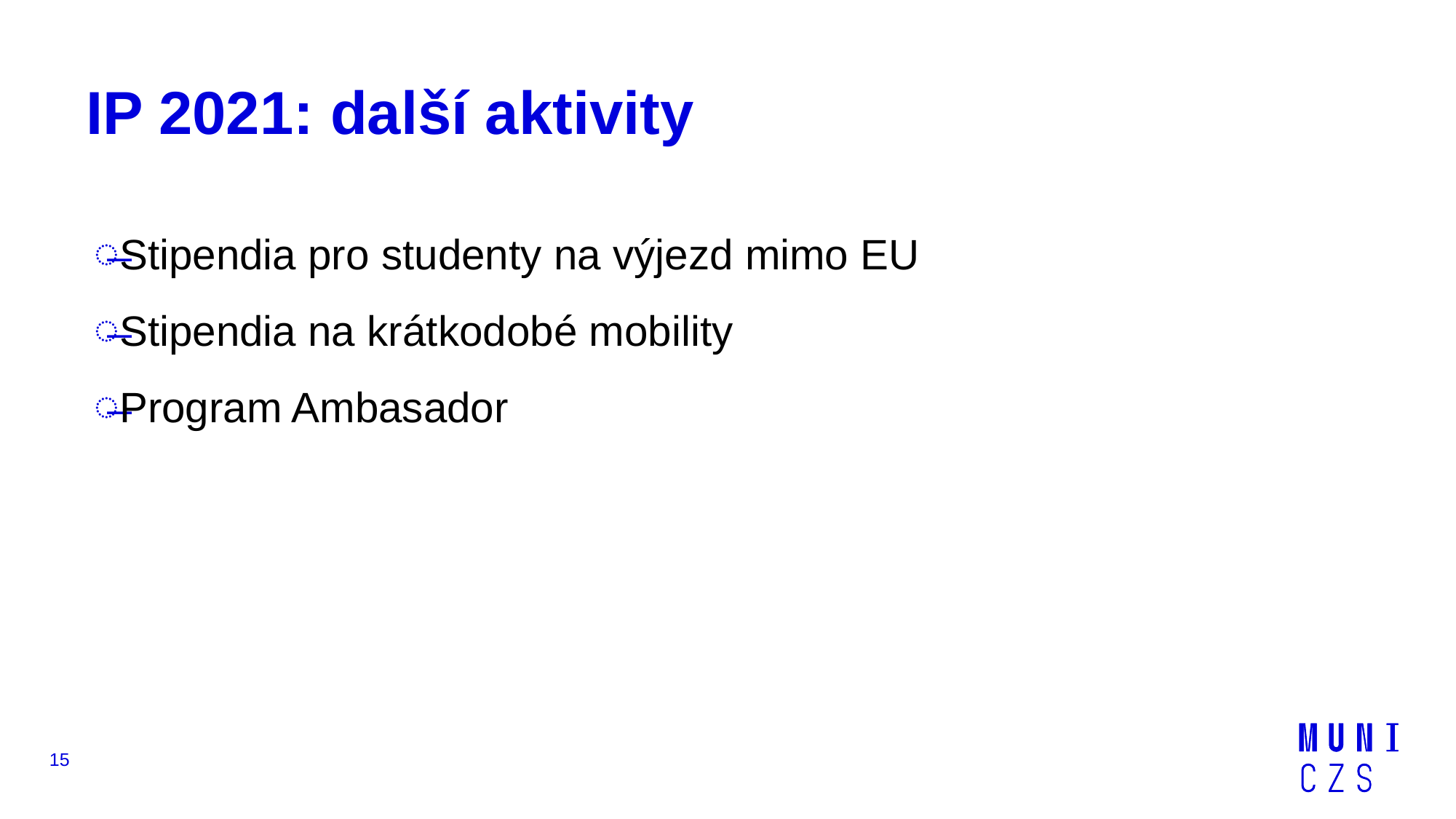

# IP 2021: další aktivity
Stipendia pro studenty na výjezd mimo EU
Stipendia na krátkodobé mobility
Program Ambasador
15